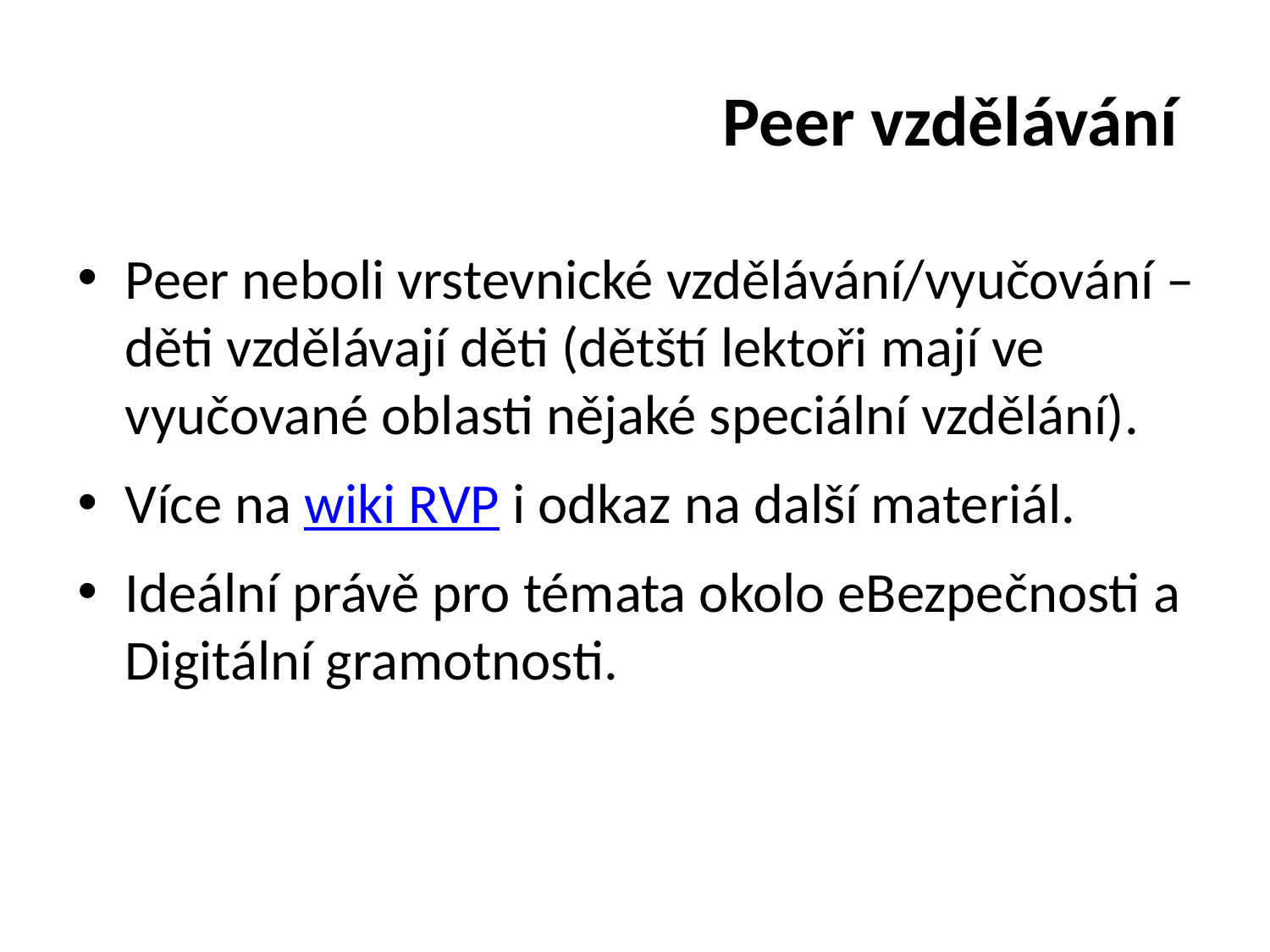

# Peer vzdělávání
Peer neboli vrstevnické vzdělávání/vyučování – děti vzdělávají děti (dětští lektoři mají ve vyučované oblasti nějaké speciální vzdělání).
Více na wiki RVP i odkaz na další materiál.
Ideální právě pro témata okolo eBezpečnosti a Digitální gramotnosti.